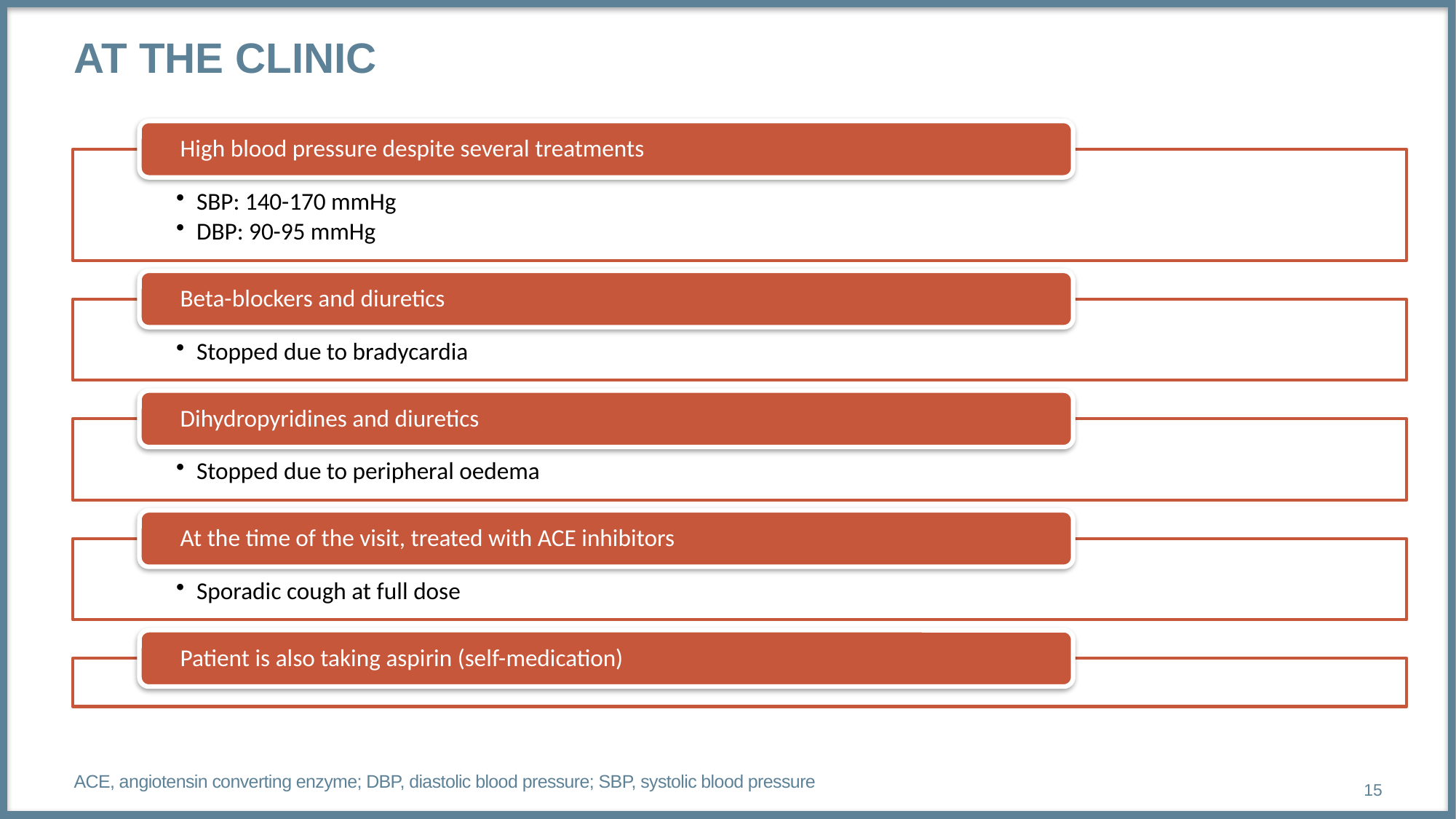

# At the clinic
SBP: 140-170 mmHg
DBP: 90-95 mmHg
High blood pressure despite several treatments
Stopped due to bradycardia
Beta-blockers and diuretics
Stopped due to peripheral oedema
Dihydropyridines and diuretics
Sporadic cough at full dose
At the time of the visit, treated with ACE inhibitors
Patient is also taking aspirin (self-medication)
ACE, angiotensin converting enzyme; DBP, diastolic blood pressure; SBP, systolic blood pressure
15